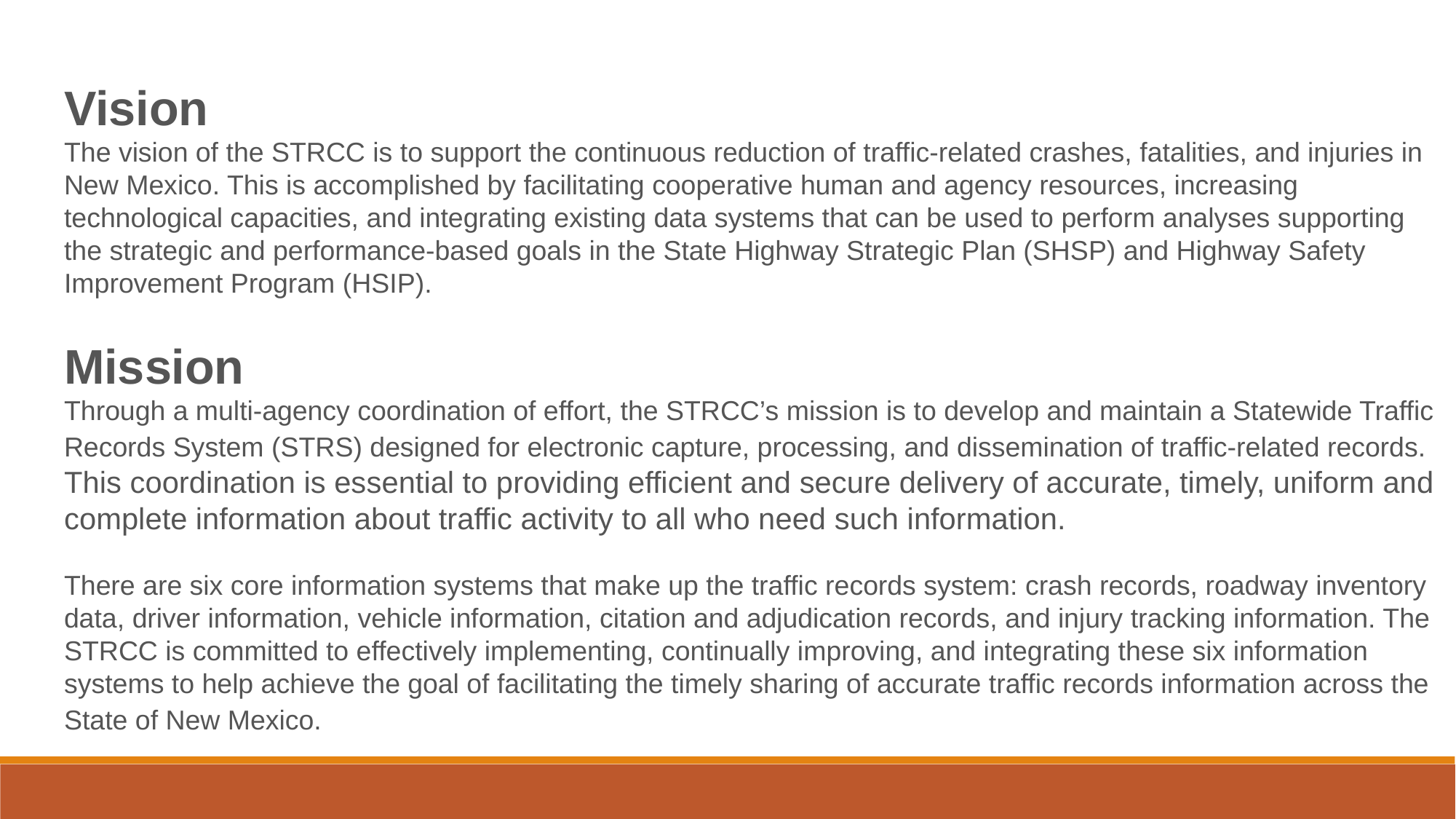

Vision
The vision of the STRCC is to support the continuous reduction of traffic-related crashes, fatalities, and injuries in New Mexico. This is accomplished by facilitating cooperative human and agency resources, increasing technological capacities, and integrating existing data systems that can be used to perform analyses supporting the strategic and performance-based goals in the State Highway Strategic Plan (SHSP) and Highway Safety Improvement Program (HSIP).

Mission
Through a multi-agency coordination of effort, the STRCC’s mission is to develop and maintain a Statewide Traffic Records System (STRS) designed for electronic capture, processing, and dissemination of traffic-related records. This coordination is essential to providing efficient and secure delivery of accurate, timely, uniform and complete information about traffic activity to all who need such information.

There are six core information systems that make up the traffic records system: crash records, roadway inventory data, driver information, vehicle information, citation and adjudication records, and injury tracking information. The STRCC is committed to effectively implementing, continually improving, and integrating these six information systems to help achieve the goal of facilitating the timely sharing of accurate traffic records information across the State of New Mexico.